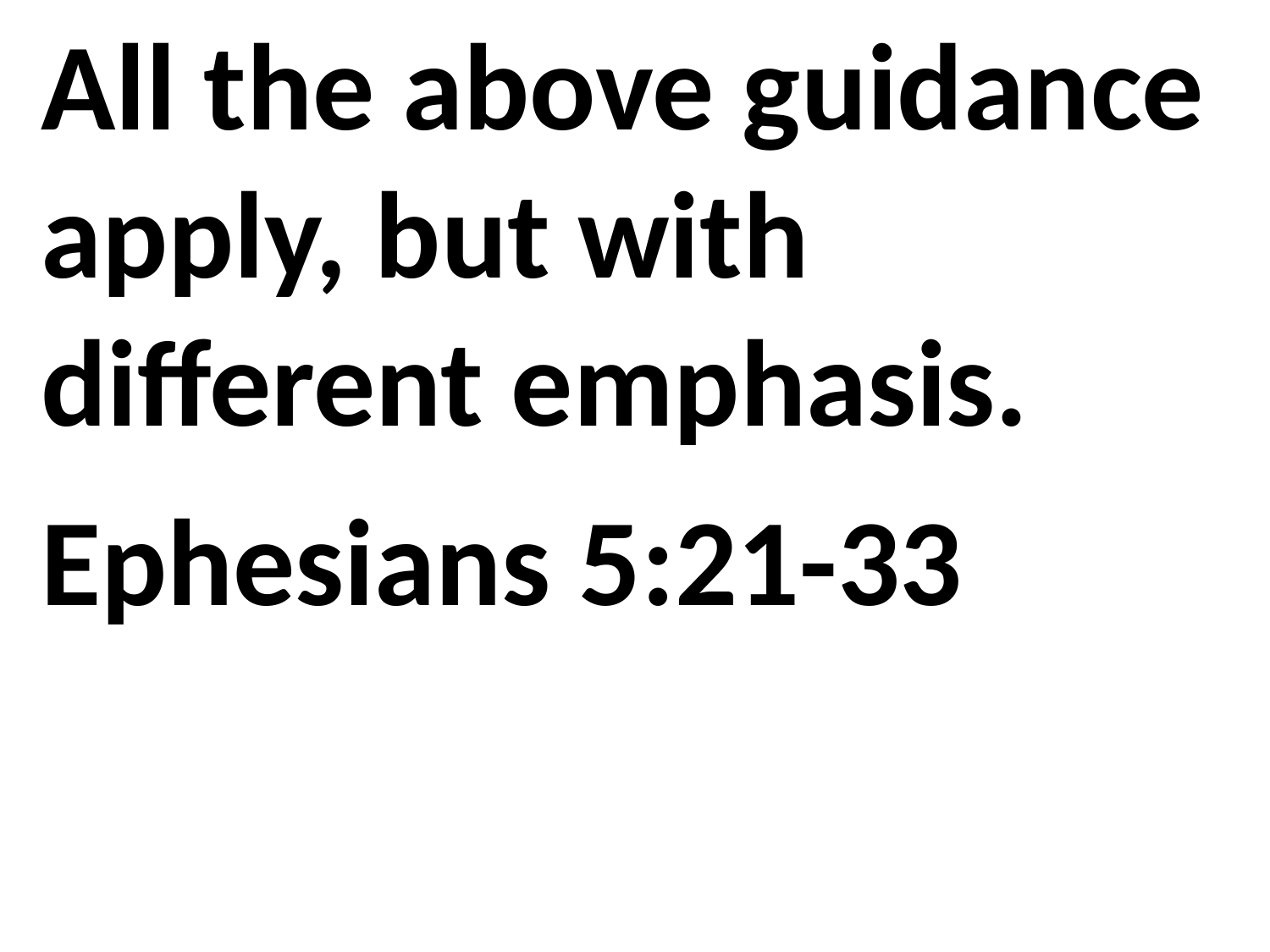

All the above guidance apply, but with different emphasis.
Ephesians 5:21-33